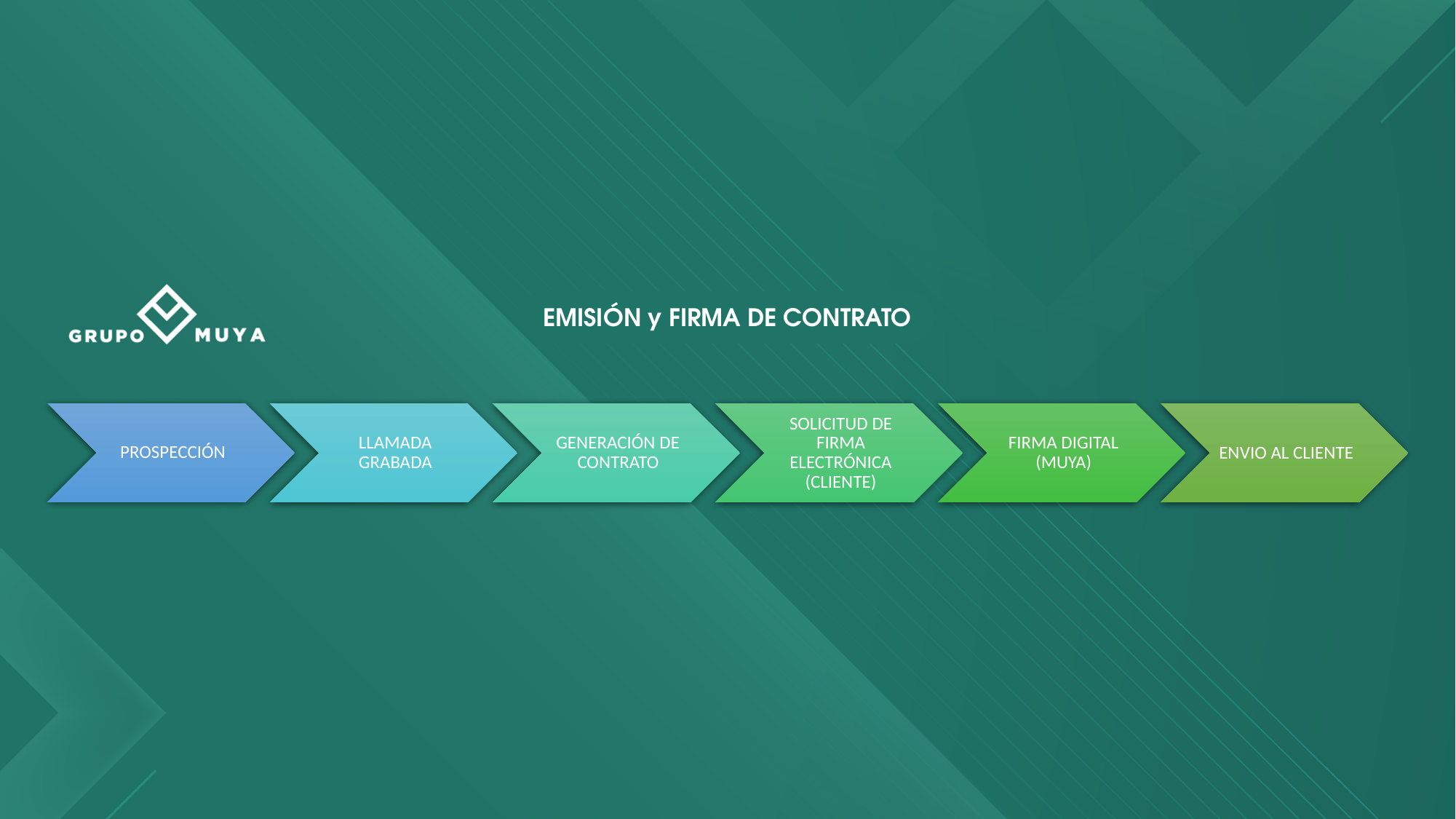

EMISIÓN y FIRMA DE CONTRATO
PROSPECCIÓN
LLAMADA GRABADA
GENERACIÓN DE CONTRATO
SOLICITUD DE FIRMA ELECTRÓNICA (CLIENTE)
FIRMA DIGITAL (MUYA)
ENVIO AL CLIENTE